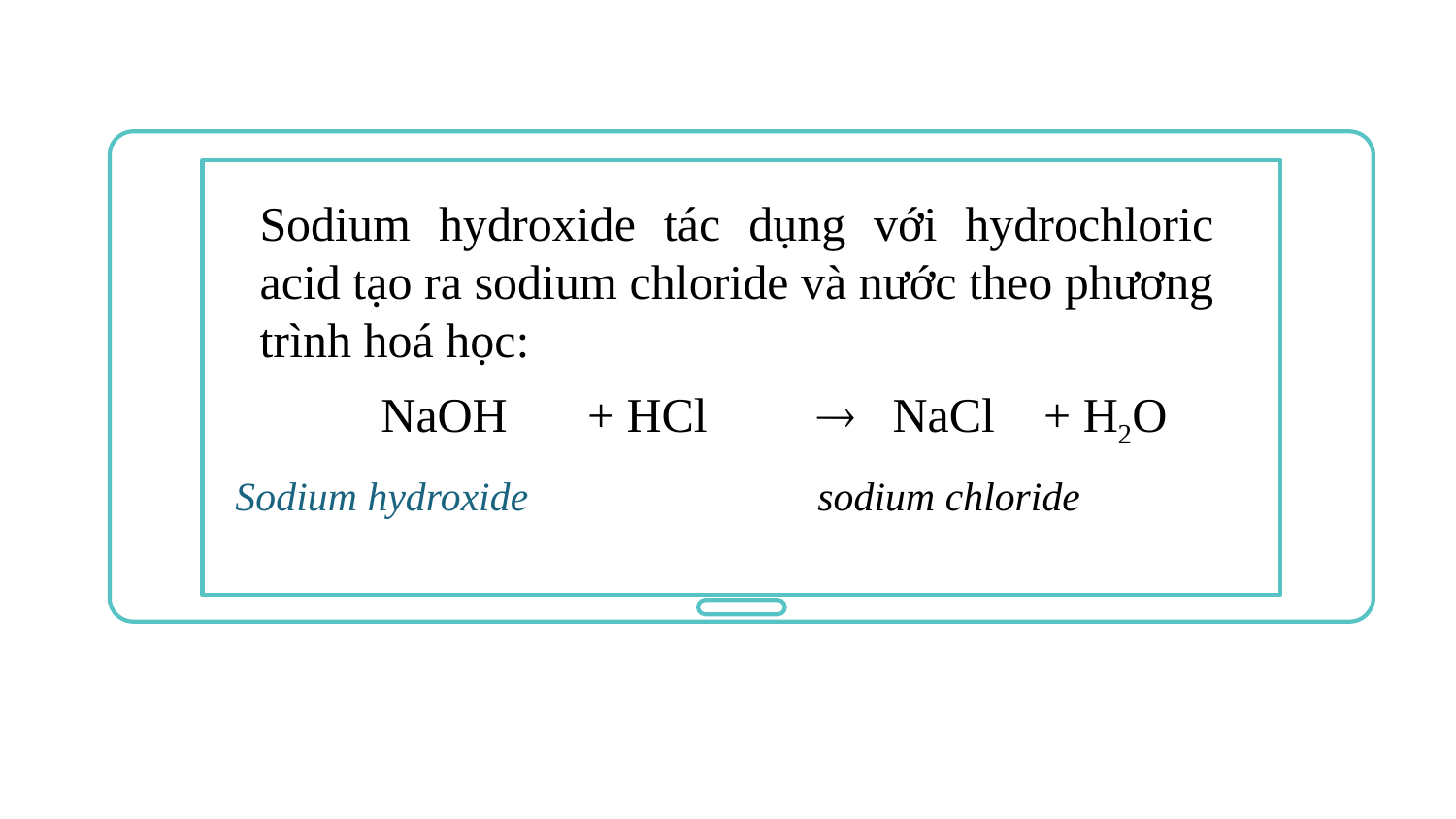

Sodium hydroxide tác dụng với hydrochloric acid tạo ra sodium chloride và nước theo phương trình hoá học:
	NaOH 	     + HCl         →   NaCl    + H2O
Sodium hydroxide 		sodium chloride